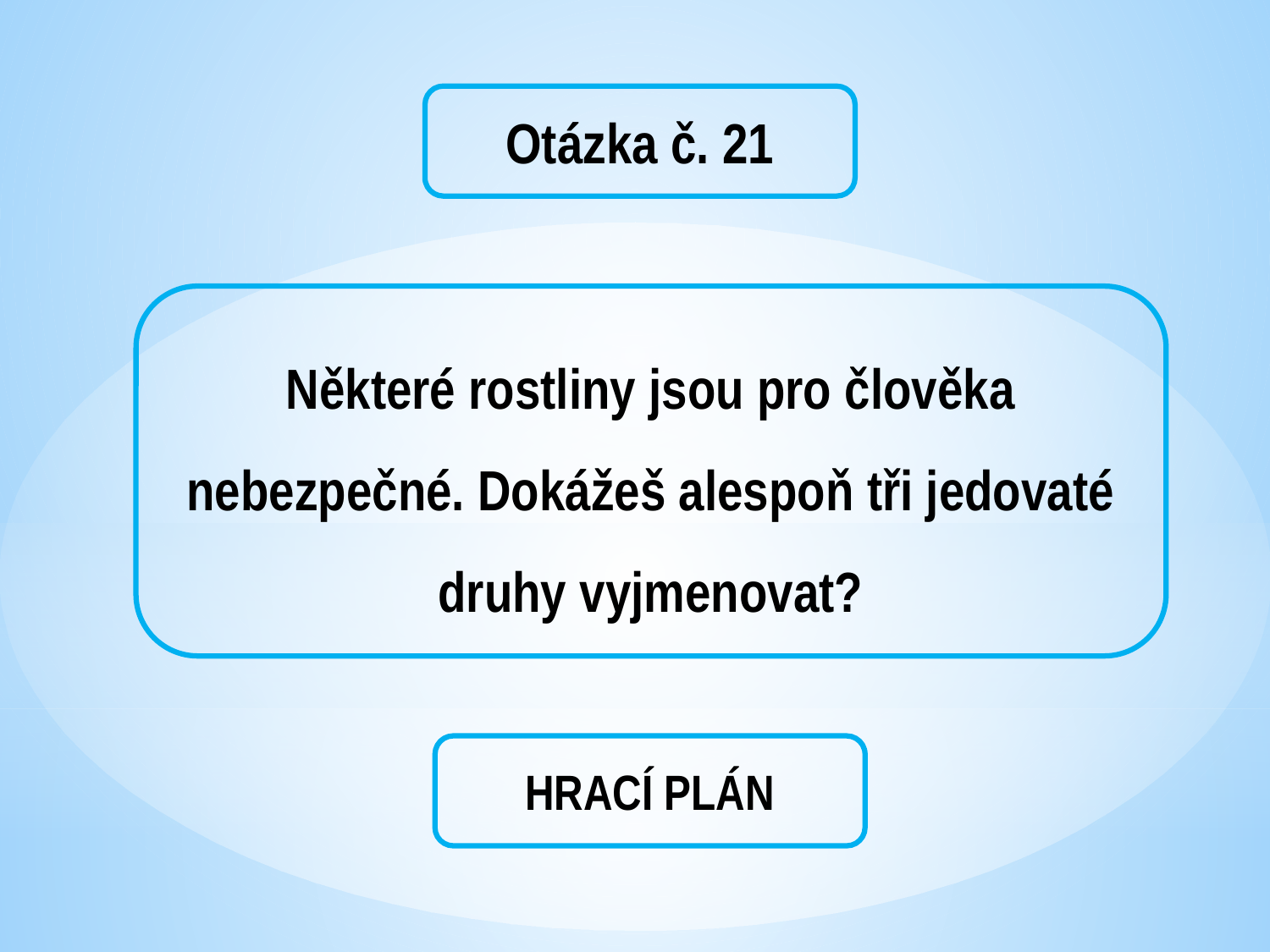

Otázka č. 21
Některé rostliny jsou pro člověka nebezpečné. Dokážeš alespoň tři jedovaté druhy vyjmenovat?
HRACÍ PLÁN